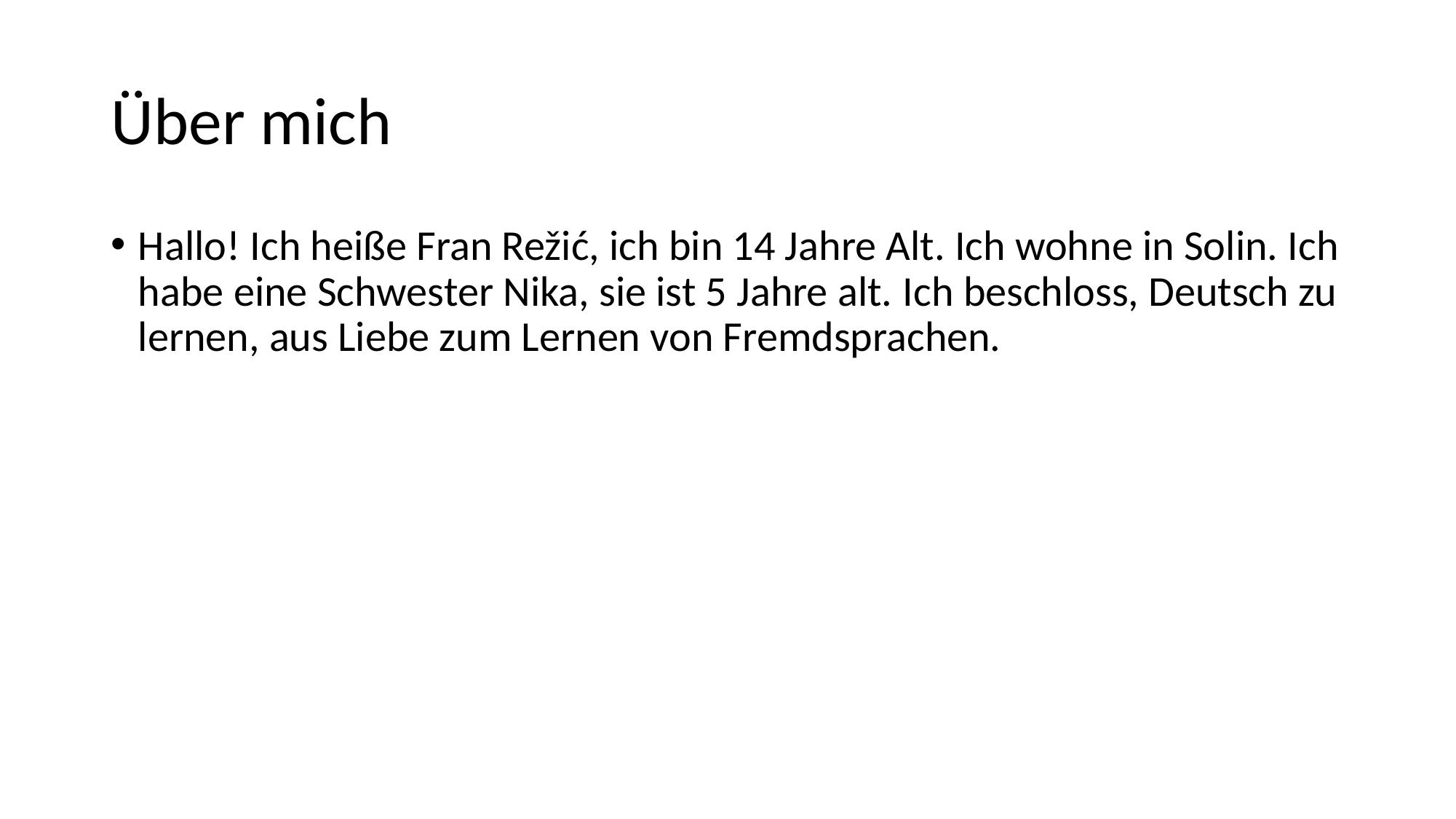

# Über mich
Hallo! Ich heiße Fran Režić, ich bin 14 Jahre Alt. Ich wohne in Solin. Ich habe eine Schwester Nika, sie ist 5 Jahre alt. Ich beschloss, Deutsch zu lernen, aus Liebe zum Lernen von Fremdsprachen.